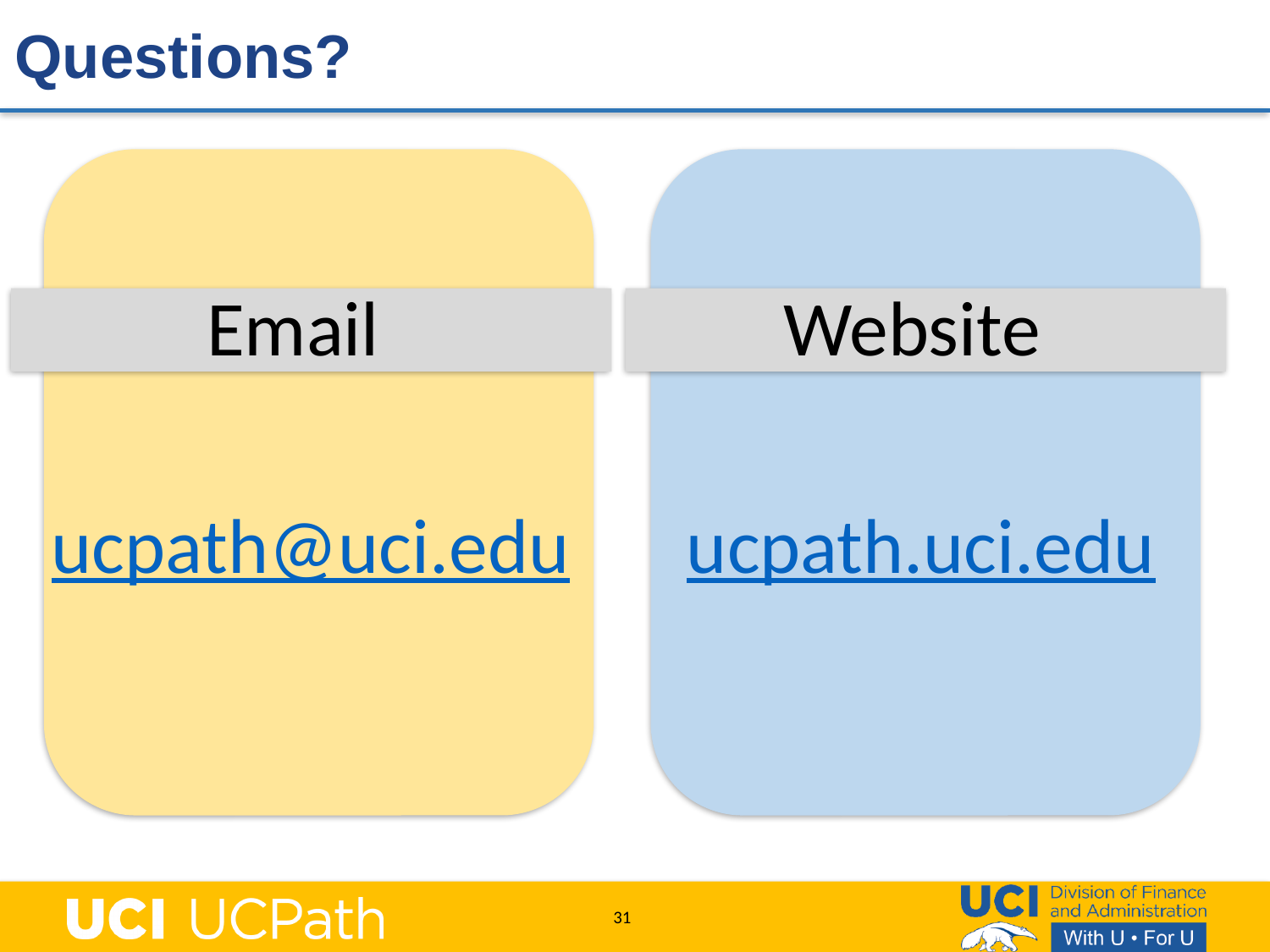

# Questions?

Email

ucpath@uci.edu

Website

ucpath.uci.edu

31